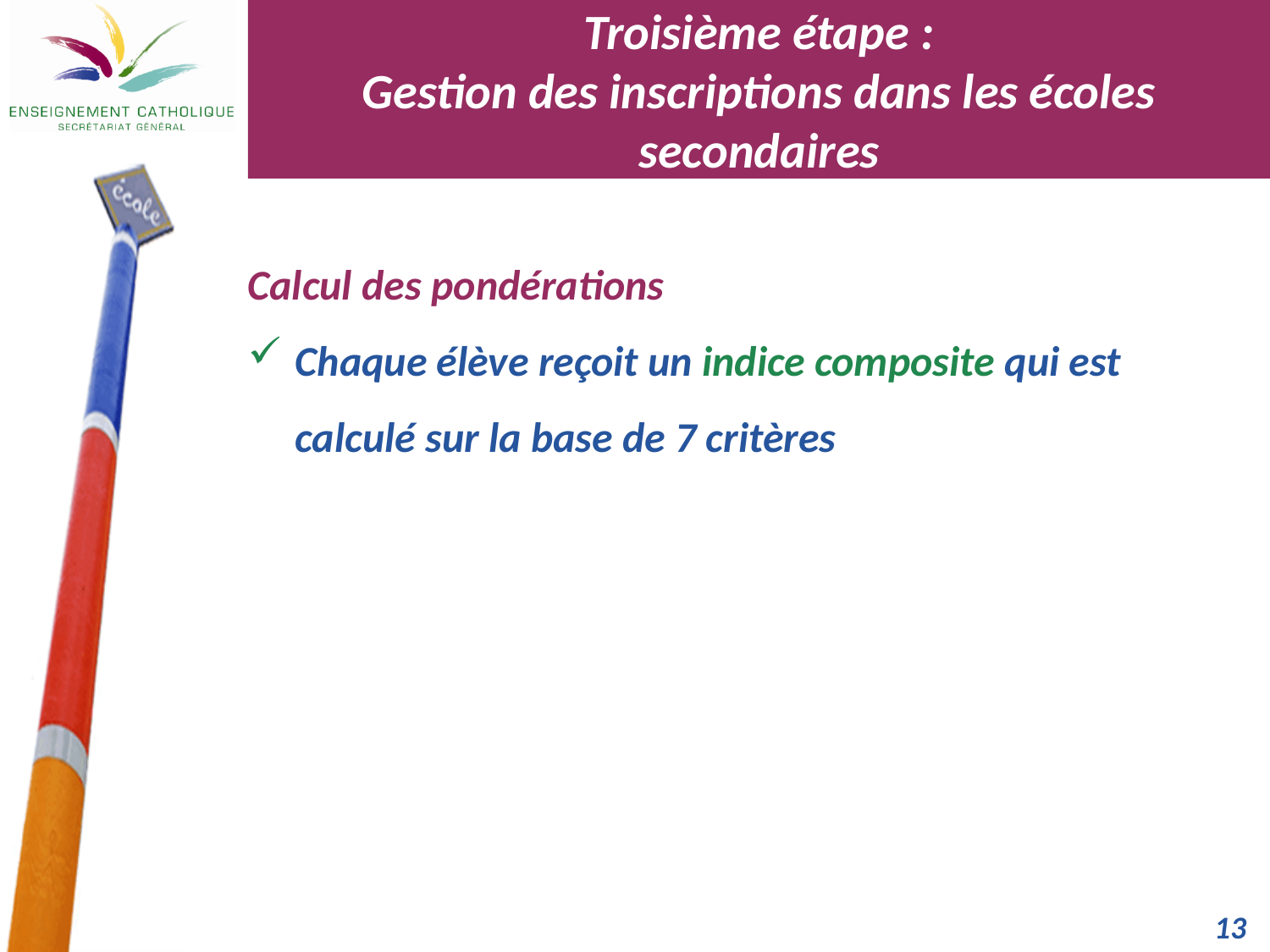

Troisième étape :
Gestion des inscriptions dans les écoles secondaires
Calcul des pondérations
Chaque élève reçoit un indice composite qui est calculé sur la base de 7 critères